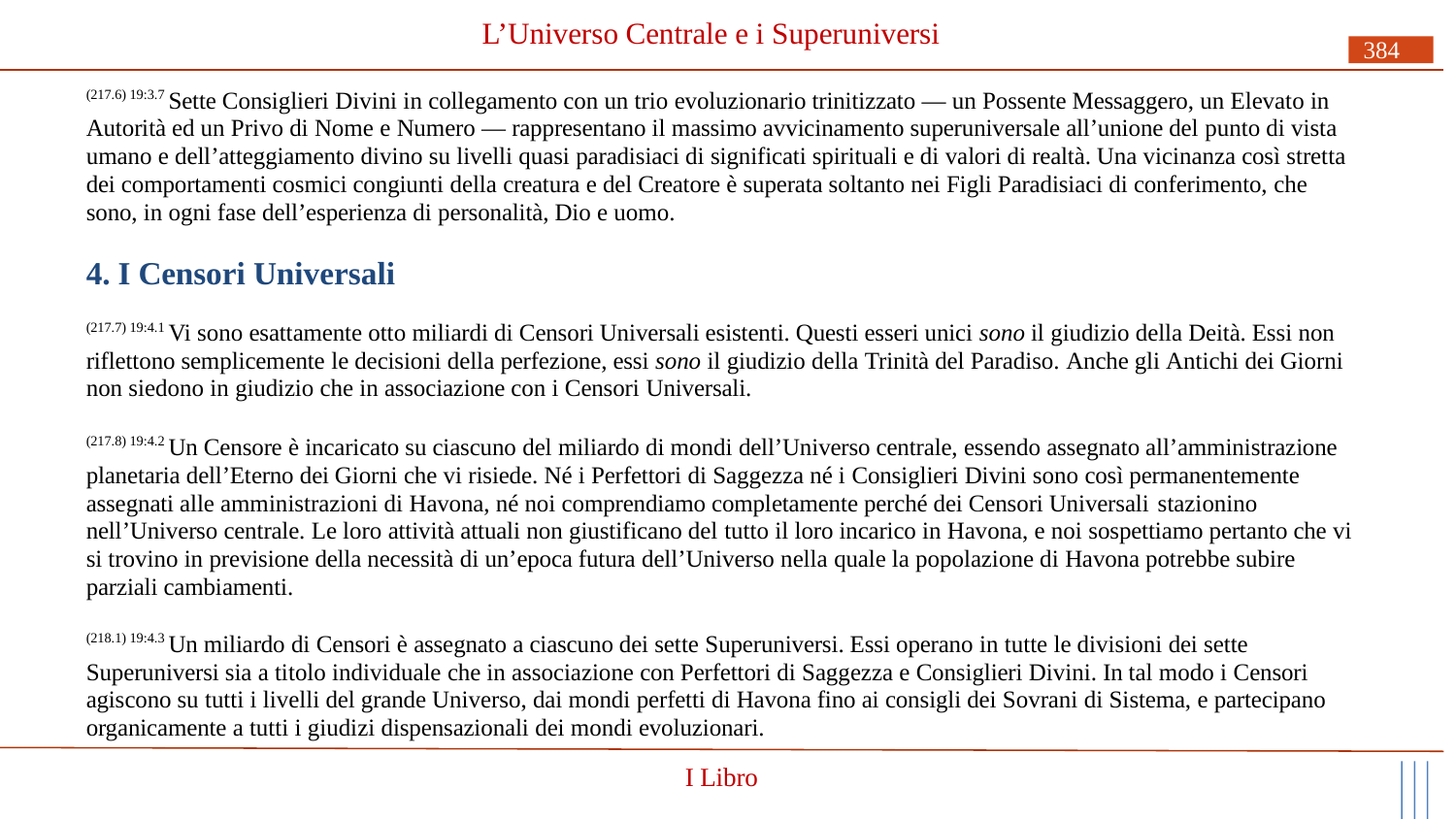

# L’Universo Centrale e i Superuniversi
384

(217.6) 19:3.7 Sette Consiglieri Divini in collegamento con un trio evoluzionario trinitizzato — un Possente Messaggero, un Elevato in  Autorità ed un Privo di Nome e Numero — rappresentano il massimo avvicinamento superuniversale all’unione del punto di vista  umano e dell’atteggiamento divino su livelli quasi paradisiaci di significati spirituali e di valori di realtà. Una vicinanza così stretta  dei comportamenti cosmici congiunti della creatura e del Creatore è superata soltanto nei Figli Paradisiaci di conferimento, che  sono, in ogni fase dell’esperienza di personalità, Dio e uomo.

4. I Censori Universali
(217.7) 19:4.1 Vi sono esattamente otto miliardi di Censori Universali esistenti. Questi esseri unici sono il giudizio della Deità. Essi non  riflettono semplicemente le decisioni della perfezione, essi sono il giudizio della Trinità del Paradiso. Anche gli Antichi dei Giorni  non siedono in giudizio che in associazione con i Censori Universali.

(217.8) 19:4.2 Un Censore è incaricato su ciascuno del miliardo di mondi dell’Universo centrale, essendo assegnato all’amministrazione  planetaria dell’Eterno dei Giorni che vi risiede. Né i Perfettori di Saggezza né i Consiglieri Divini sono così permanentemente  assegnati alle amministrazioni di Havona, né noi comprendiamo completamente perché dei Censori Universali stazionino
nell’Universo centrale. Le loro attività attuali non giustificano del tutto il loro incarico in Havona, e noi sospettiamo pertanto che vi  si trovino in previsione della necessità di un’epoca futura dell’Universo nella quale la popolazione di Havona potrebbe subire  parziali cambiamenti.

(218.1) 19:4.3 Un miliardo di Censori è assegnato a ciascuno dei sette Superuniversi. Essi operano in tutte le divisioni dei sette  Superuniversi sia a titolo individuale che in associazione con Perfettori di Saggezza e Consiglieri Divini. In tal modo i Censori  agiscono su tutti i livelli del grande Universo, dai mondi perfetti di Havona fino ai consigli dei Sovrani di Sistema, e partecipano  organicamente a tutti i giudizi dispensazionali dei mondi evoluzionari.

I Libro